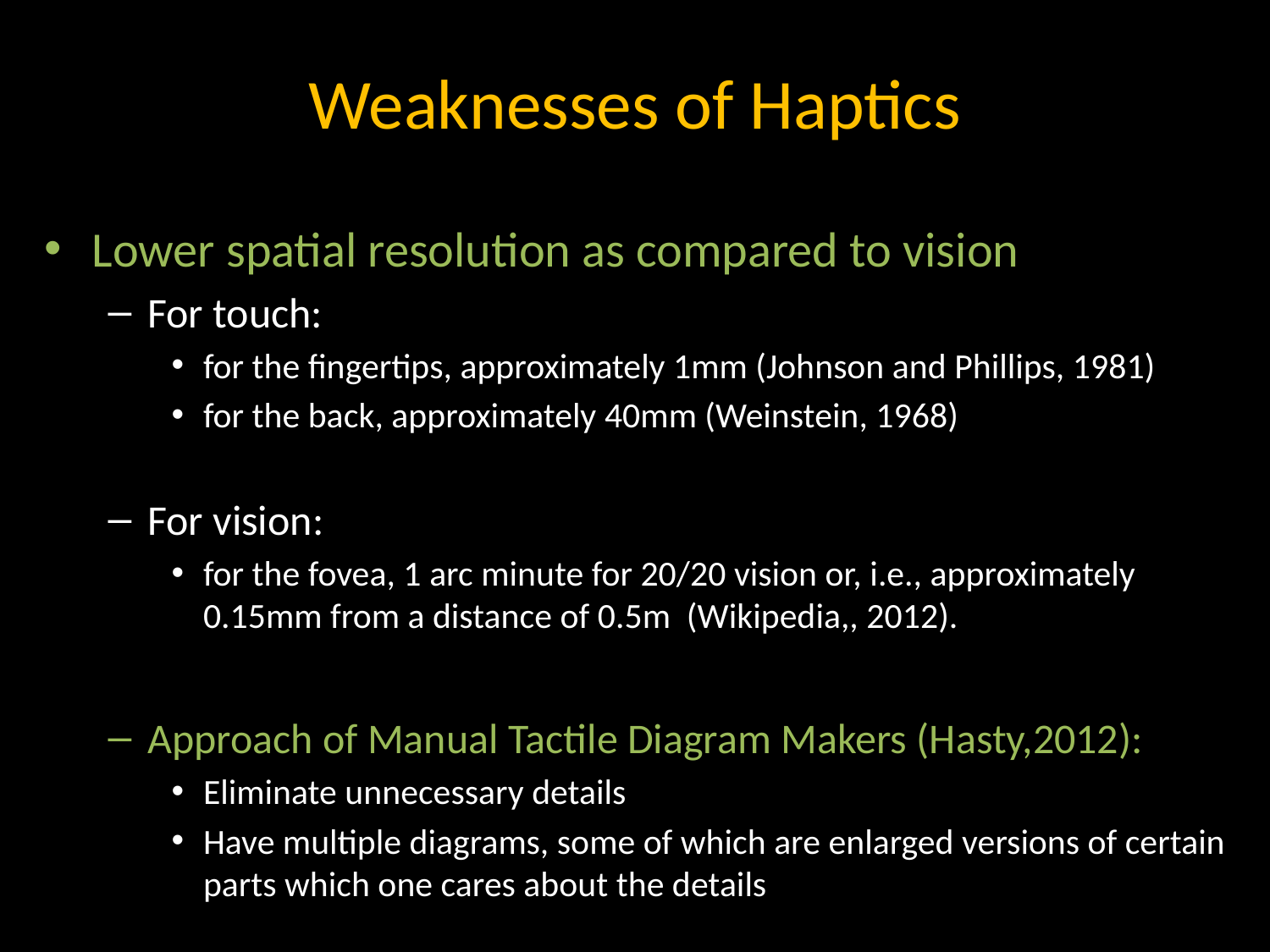

# Weaknesses of Haptics
Lower spatial resolution as compared to vision
For touch:
for the fingertips, approximately 1mm (Johnson and Phillips, 1981)
for the back, approximately 40mm (Weinstein, 1968)

For vision:
for the fovea, 1 arc minute for 20/20 vision or, i.e., approximately 0.15mm from a distance of 0.5m  (Wikipedia,, 2012).

Approach of Manual Tactile Diagram Makers (Hasty,2012):
Eliminate unnecessary details
Have multiple diagrams, some of which are enlarged versions of certain parts which one cares about the details